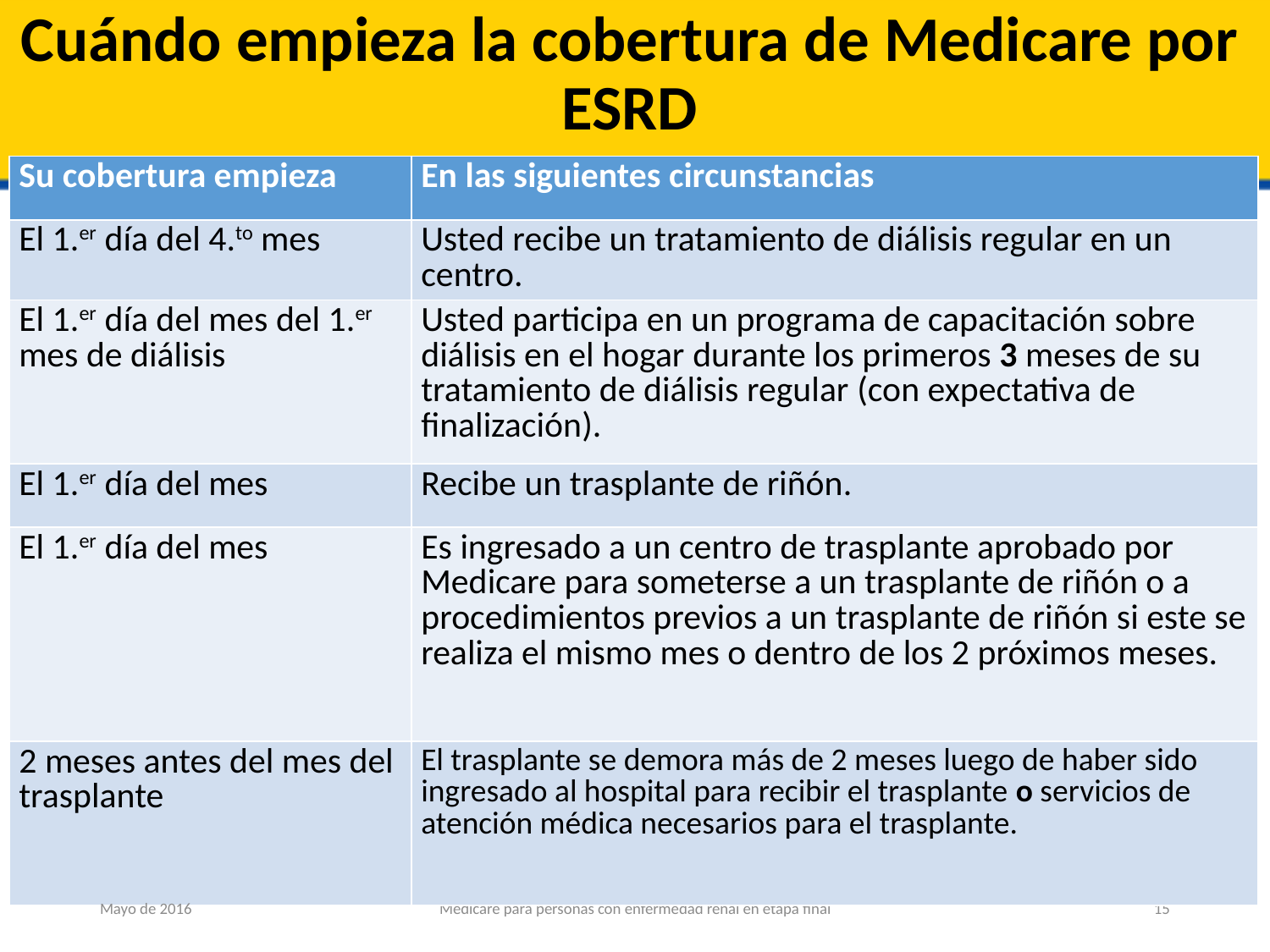

# Cuándo empieza la cobertura de Medicare por ESRD
| Su cobertura empieza | En las siguientes circunstancias |
| --- | --- |
| El 1.er día del 4.to mes | Usted recibe un tratamiento de diálisis regular en un centro. |
| El 1.er día del mes del 1.er mes de diálisis | Usted participa en un programa de capacitación sobre diálisis en el hogar durante los primeros 3 meses de su tratamiento de diálisis regular (con expectativa de finalización). |
| El 1.er día del mes | Recibe un trasplante de riñón. |
| El 1.er día del mes | Es ingresado a un centro de trasplante aprobado por Medicare para someterse a un trasplante de riñón o a procedimientos previos a un trasplante de riñón si este se realiza el mismo mes o dentro de los 2 próximos meses. |
| 2 meses antes del mes del trasplante | El trasplante se demora más de 2 meses luego de haber sido ingresado al hospital para recibir el trasplante o servicios de atención médica necesarios para el trasplante. |
Mayo de 2016
Medicare para personas con enfermedad renal en etapa final
15